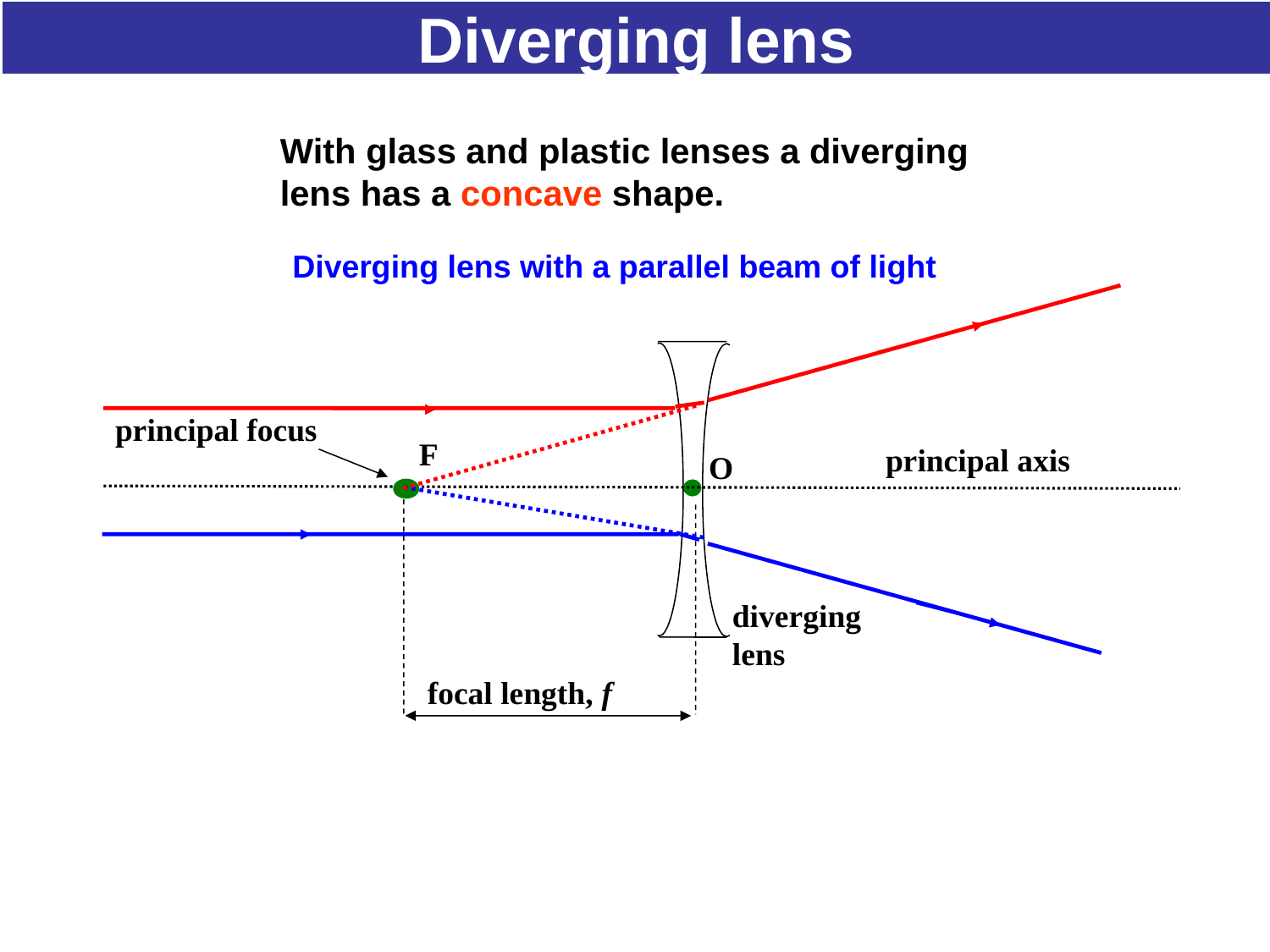

# Diverging lens
With glass and plastic lenses a diverging lens has a concave shape.
Diverging lens with a parallel beam of light

principal axis
O

diverging lens

principal focus
F

focal length, f